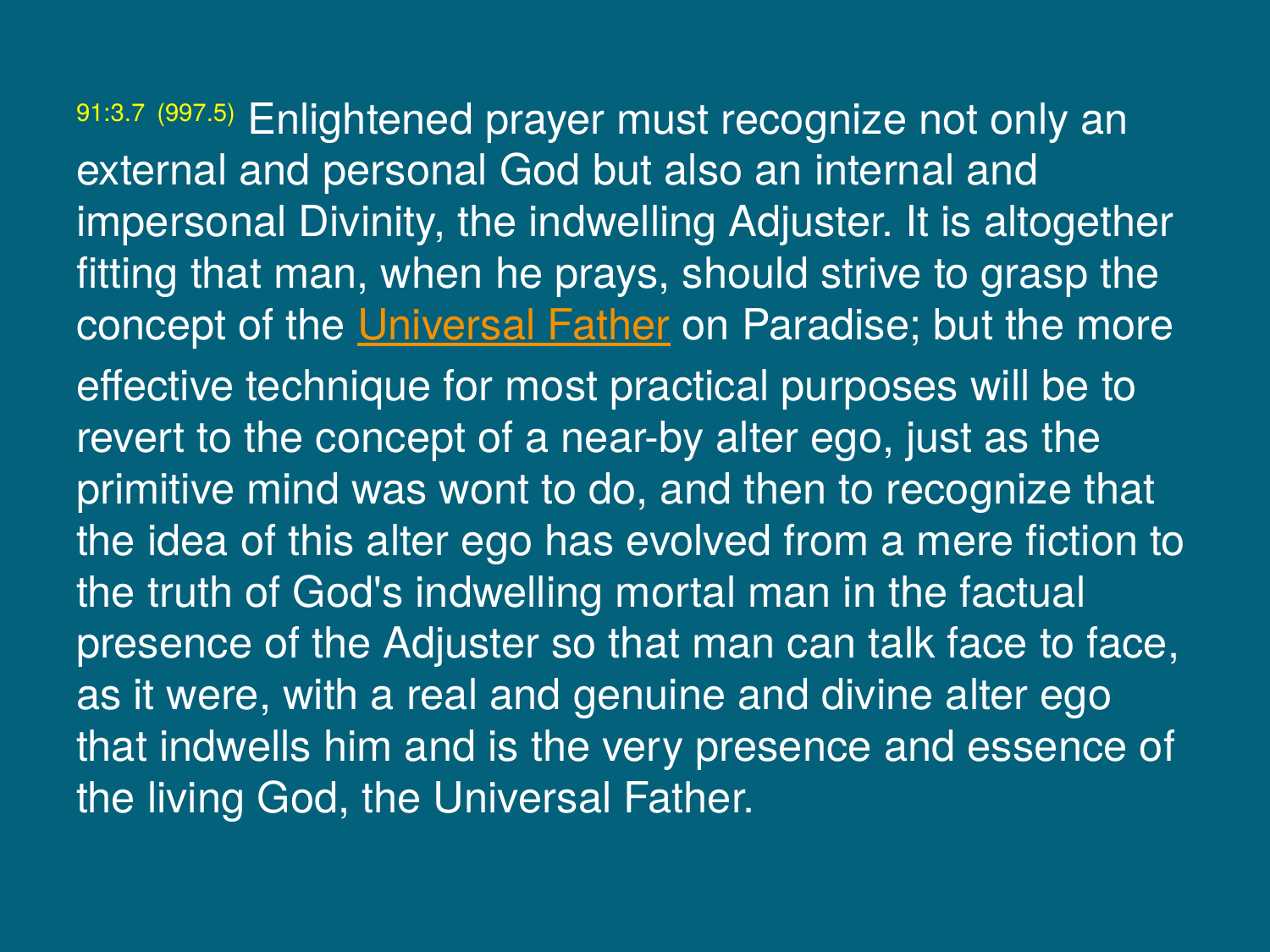

91:3.7 (997.5) Enlightened prayer must recognize not only an external and personal God but also an internal and impersonal Divinity, the indwelling Adjuster. It is altogether fitting that man, when he prays, should strive to grasp the concept of the Universal Father on Paradise; but the more effective technique for most practical purposes will be to revert to the concept of a near-by alter ego, just as the primitive mind was wont to do, and then to recognize that the idea of this alter ego has evolved from a mere fiction to the truth of God's indwelling mortal man in the factual presence of the Adjuster so that man can talk face to face, as it were, with a real and genuine and divine alter ego that indwells him and is the very presence and essence of the living God, the Universal Father.